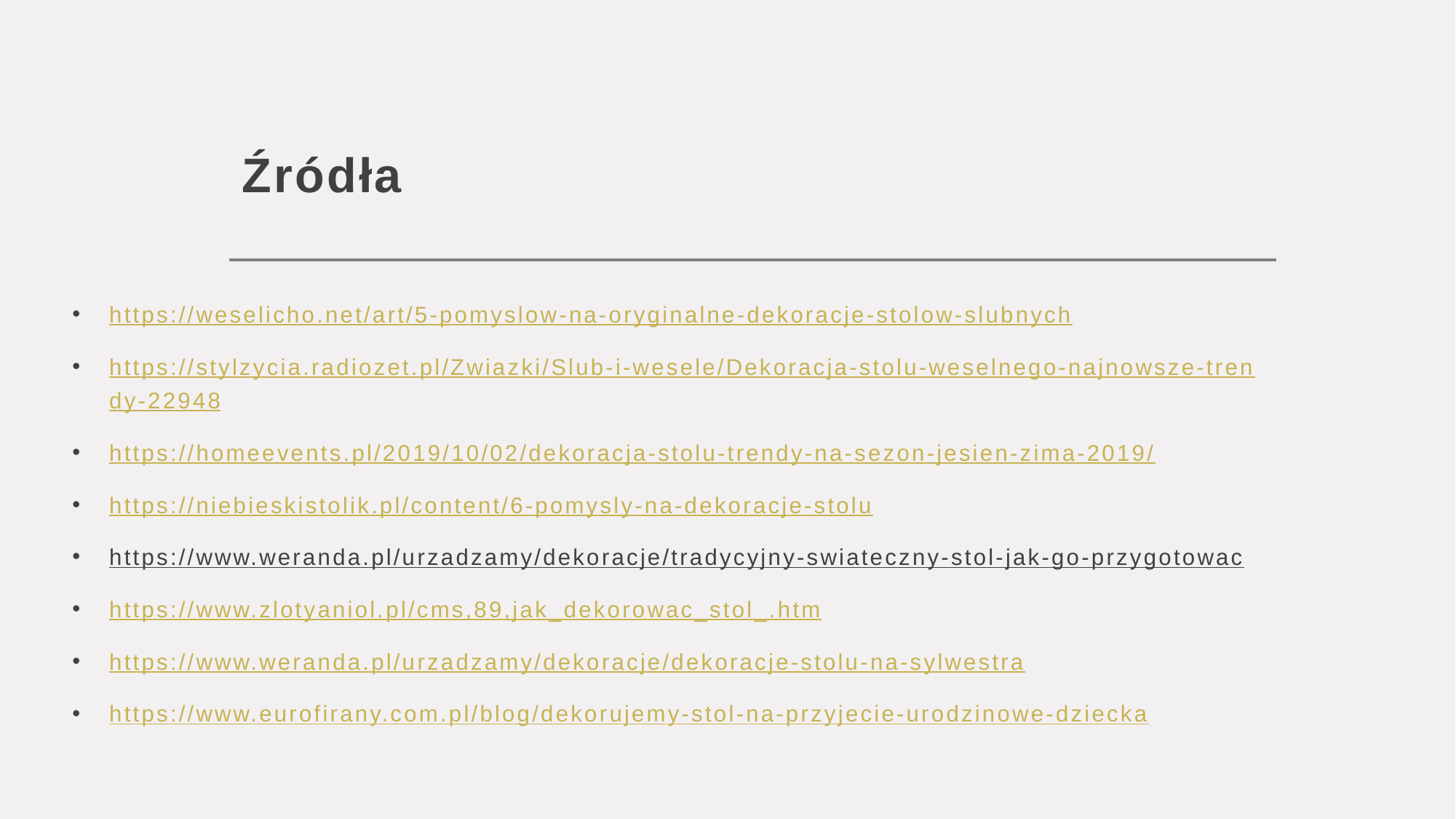

# Źródła
https://weselicho.net/art/5-pomyslow-na-oryginalne-dekoracje-stolow-slubnych
https://stylzycia.radiozet.pl/Zwiazki/Slub-i-wesele/Dekoracja-stolu-weselnego-najnowsze-trendy-22948
https://homeevents.pl/2019/10/02/dekoracja-stolu-trendy-na-sezon-jesien-zima-2019/
https://niebieskistolik.pl/content/6-pomysly-na-dekoracje-stolu
https://www.weranda.pl/urzadzamy/dekoracje/tradycyjny-swiateczny-stol-jak-go-przygotowac
https://www.zlotyaniol.pl/cms,89,jak_dekorowac_stol_.htm
https://www.weranda.pl/urzadzamy/dekoracje/dekoracje-stolu-na-sylwestra
https://www.eurofirany.com.pl/blog/dekorujemy-stol-na-przyjecie-urodzinowe-dziecka